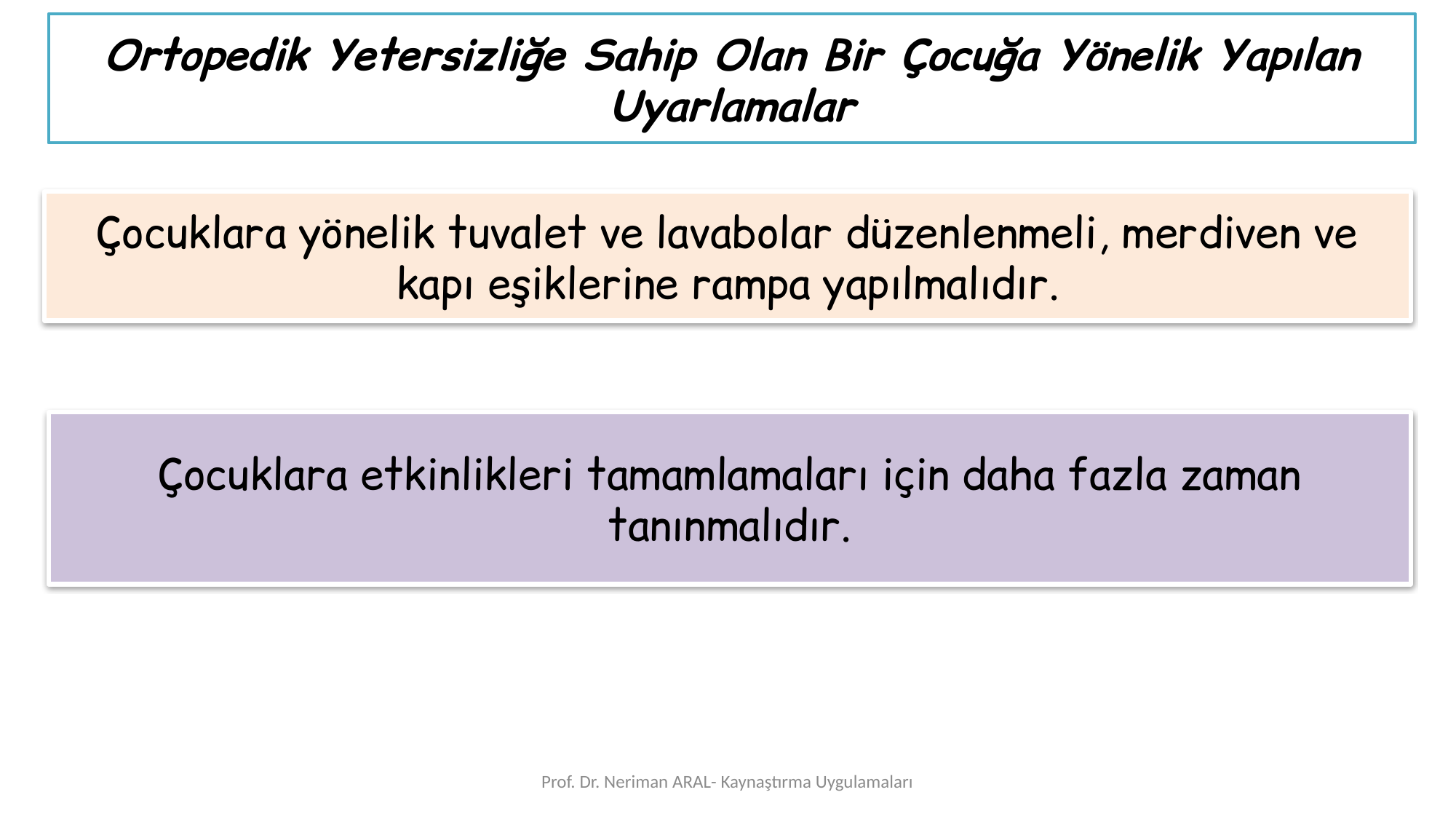

Ortopedik Yetersizliğe Sahip Olan Bir Çocuğa Yönelik Yapılan Uyarlamalar
Çocuklara yönelik tuvalet ve lavabolar düzenlenmeli, merdiven ve kapı eşiklerine rampa yapılmalıdır.
Çocuklara etkinlikleri tamamlamaları için daha fazla zaman tanınmalıdır.
Prof. Dr. Neriman ARAL- Kaynaştırma Uygulamaları